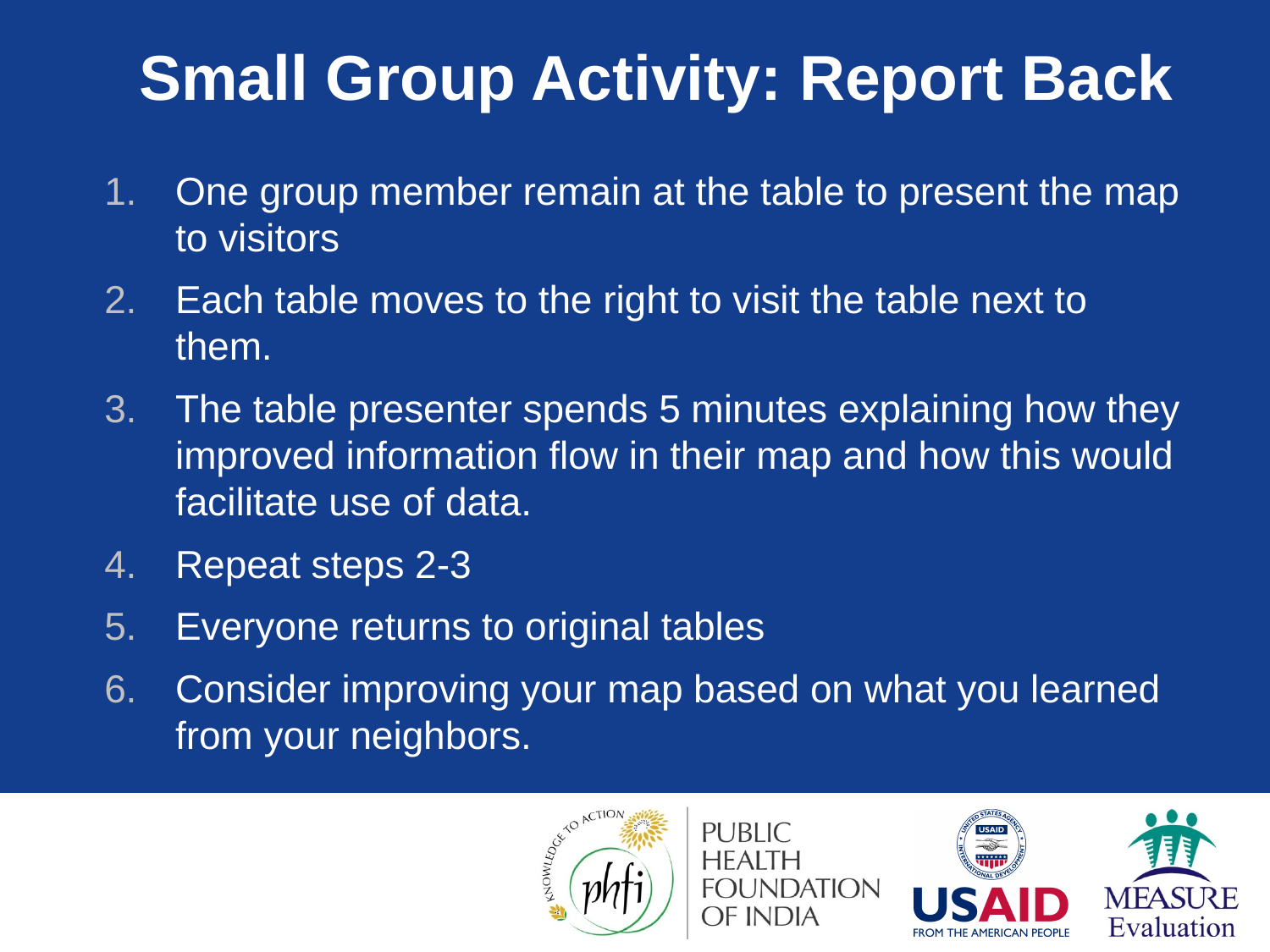

# Small Group Activity: Report Back
One group member remain at the table to present the map to visitors
Each table moves to the right to visit the table next to them.
The table presenter spends 5 minutes explaining how they improved information flow in their map and how this would facilitate use of data.
Repeat steps 2-3
Everyone returns to original tables
Consider improving your map based on what you learned from your neighbors.